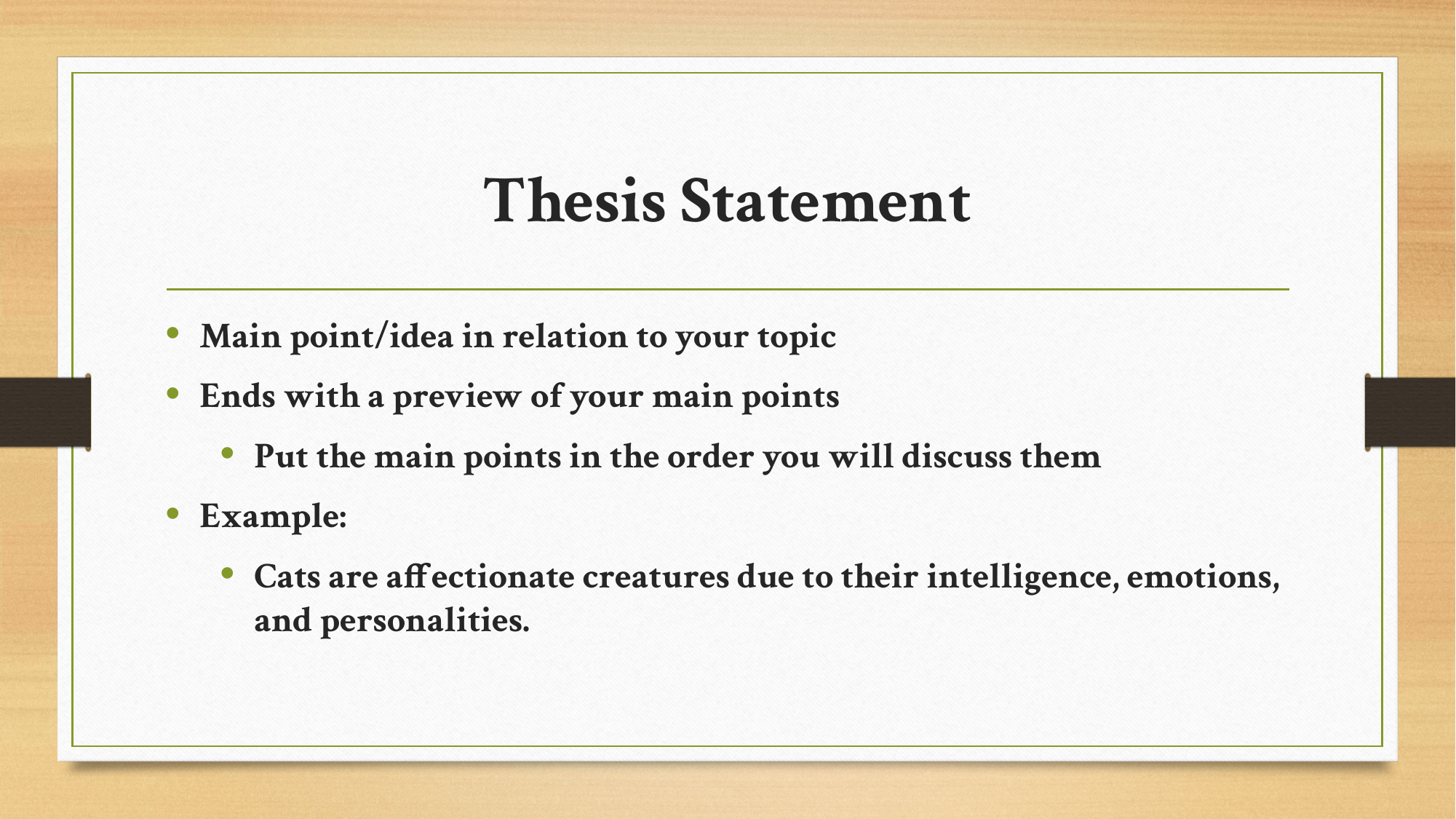

# Thesis Statement
Main point/idea in relation to your topic
Ends with a preview of your main points
Put the main points in the order you will discuss them
Example:
Cats are affectionate creatures due to their intelligence, emotions, and personalities.